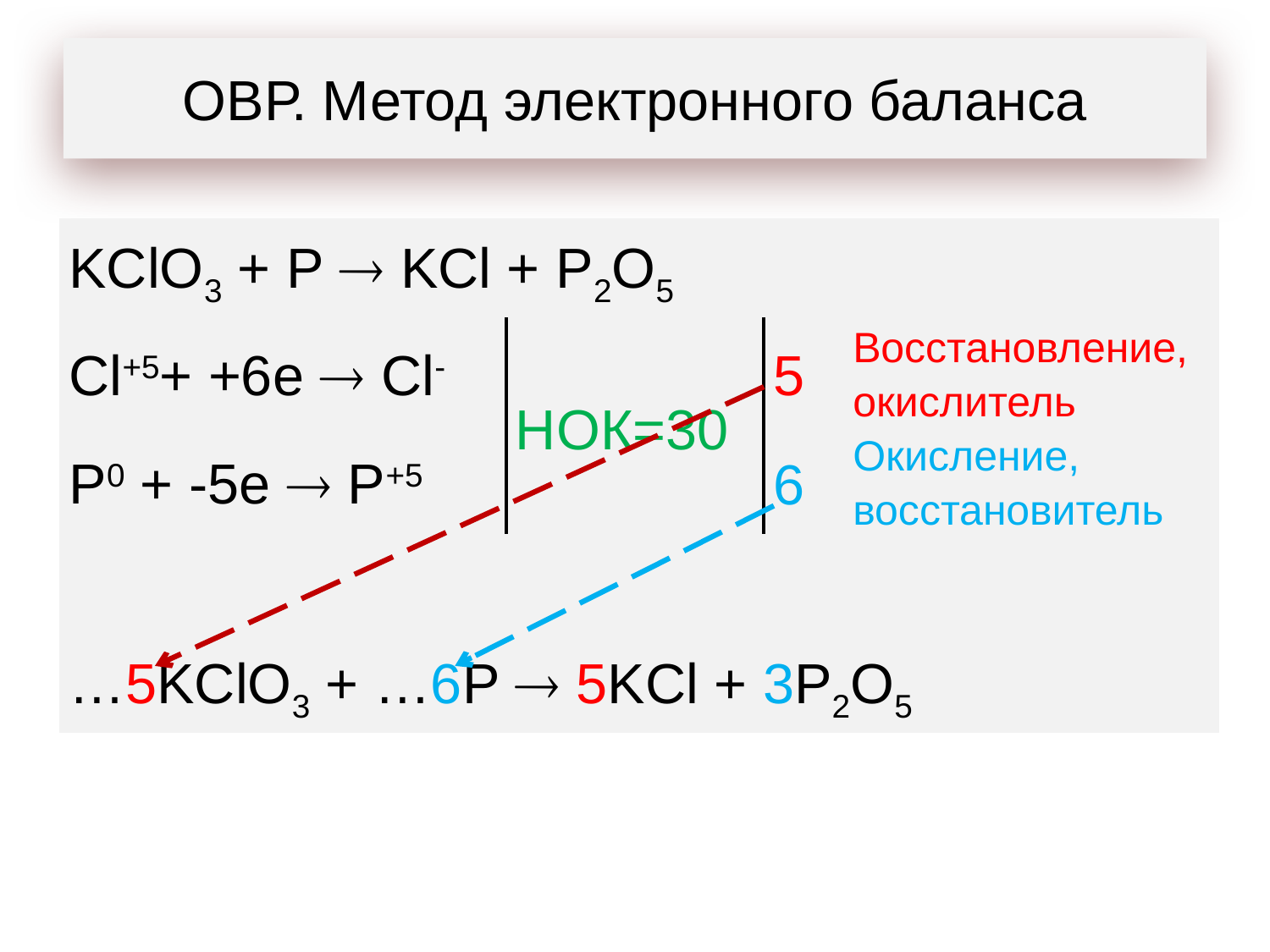

#
ОВР. Метод электронного баланса
| KClO3 + P → KCl + P2O5 |  |  |  |
| --- | --- | --- | --- |
| Cl+5+ +6e → Cl- | НОК=30 | 5 | Восстановление, окислитель |
| P0 + -5e → P+5 |  | 6 | Окисление, восстановитель |
|  |  |  |  |
| …5KClO3 + …6P → 5KCl + 3P2O5 |  |  |  |